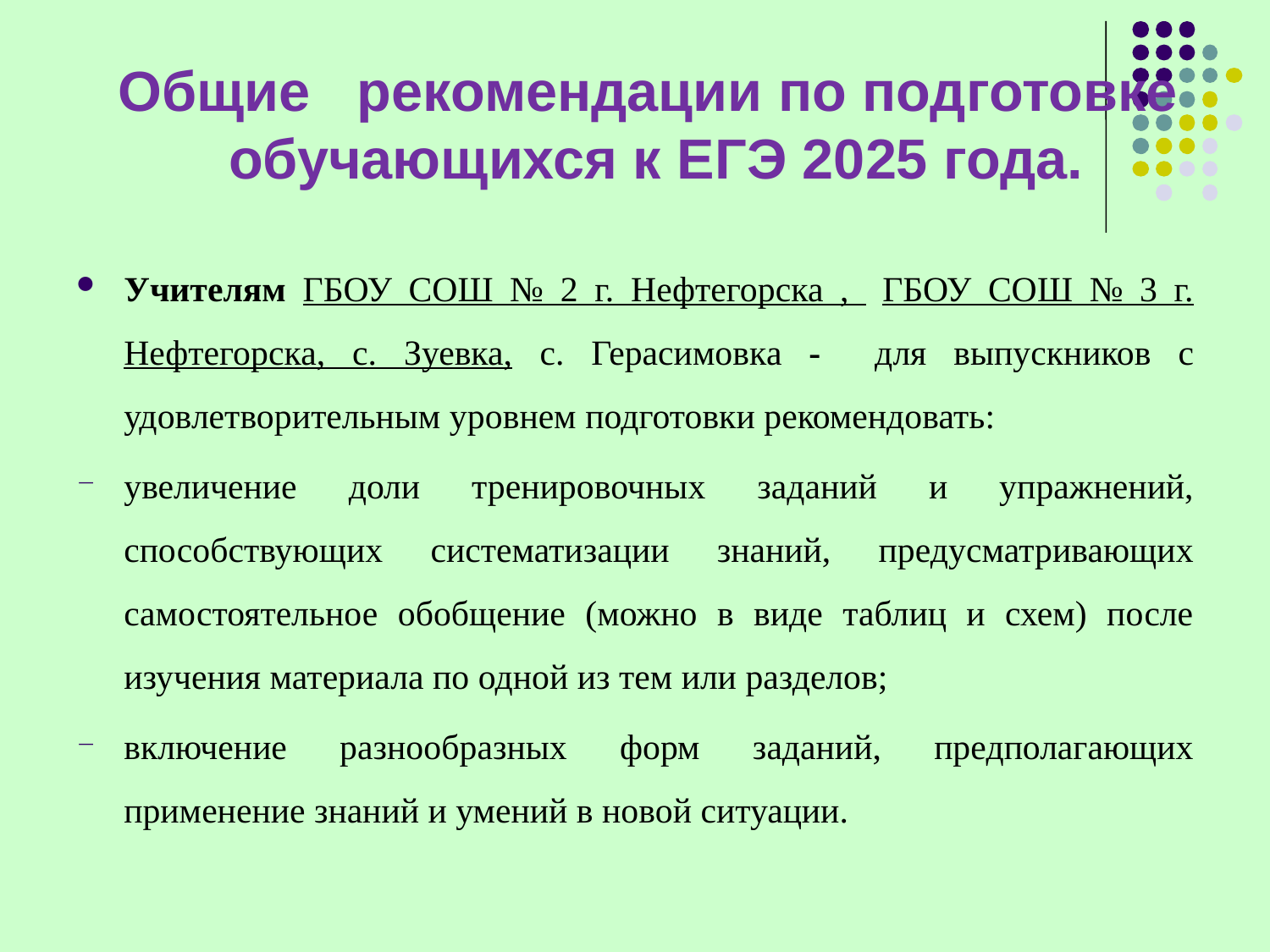

# Общие   рекомендации по подготовке  обучающихся к ЕГЭ 2025 года.
Учителям ГБОУ СОШ № 2 г. Нефтегорска ,  ГБОУ СОШ № 3 г. Нефтегорска, с. Зуевка, с. Герасимовка -  для выпускников с удовлетворительным уровнем подготовки рекомендовать:
увеличение доли тренировочных заданий и упражнений, способствующих систематизации знаний, предусматривающих самостоятельное обобщение (можно в виде таблиц и схем) после изучения материала по одной из тем или разделов;
включение разнообразных форм заданий, предполагающих применение знаний и умений в новой ситуации.